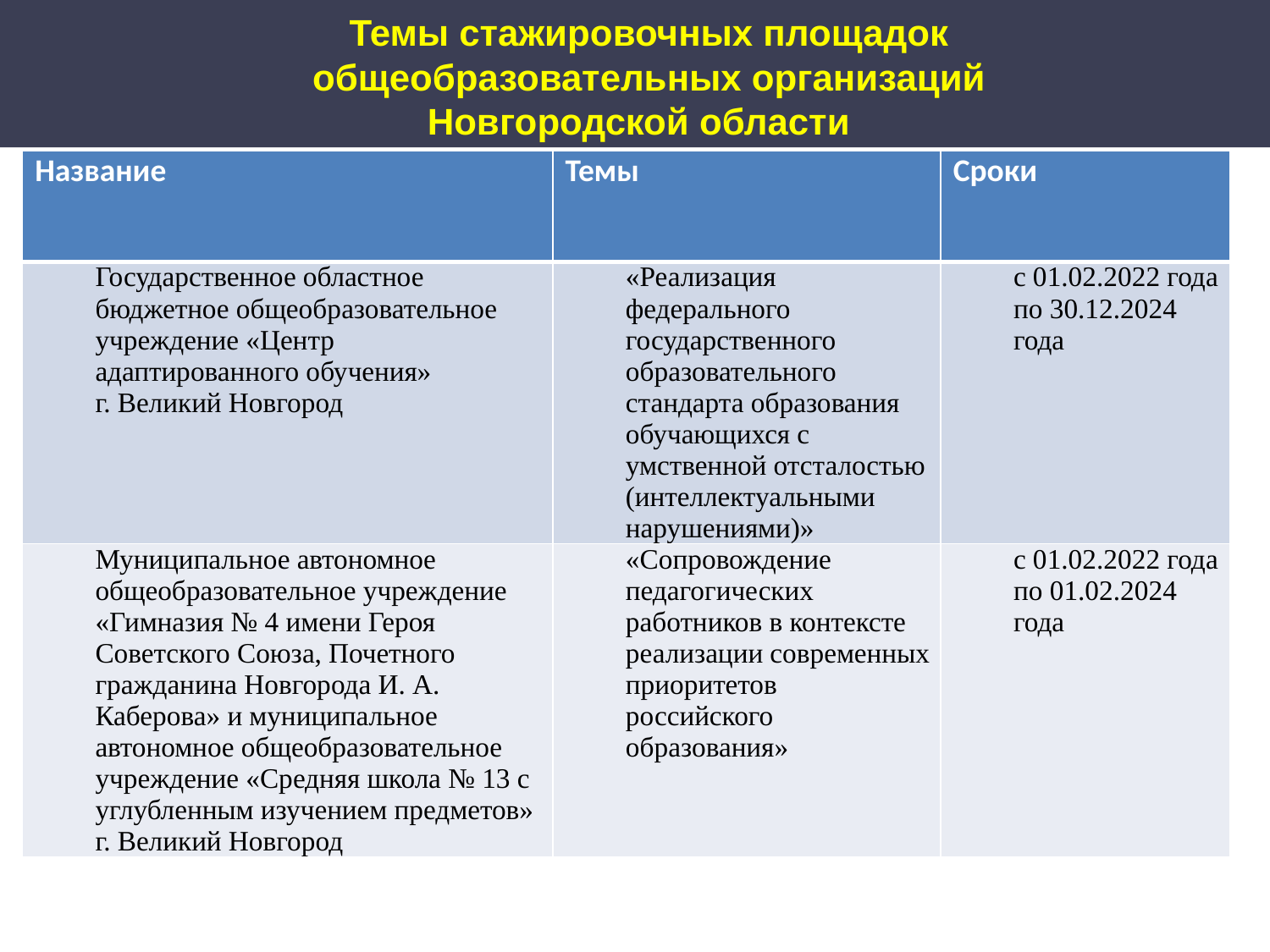

# Темы стажировочных площадок общеобразовательных организаций Новгородской области
| Название | Темы | Сроки |
| --- | --- | --- |
| Государственное областное бюджетное общеобразовательное учреждение «Центр адаптированного обучения» г. Великий Новгород | «Реализация федерального государственного образовательного стандарта образования обучающихся с умственной отсталостью (интеллектуальными нарушениями)» | с 01.02.2022 года по 30.12.2024 года |
| Муниципальное автономное общеобразовательное учреждение «Гимназия № 4 имени Героя Советского Союза, Почетного гражданина Новгорода И. А. Каберова» и муниципальное автономное общеобразовательное учреждение «Средняя школа № 13 с углубленным изучением предметов» г. Великий Новгород | «Сопровождение педагогических работников в контексте реализации современных приоритетов российского образования» | с 01.02.2022 года по 01.02.2024 года |